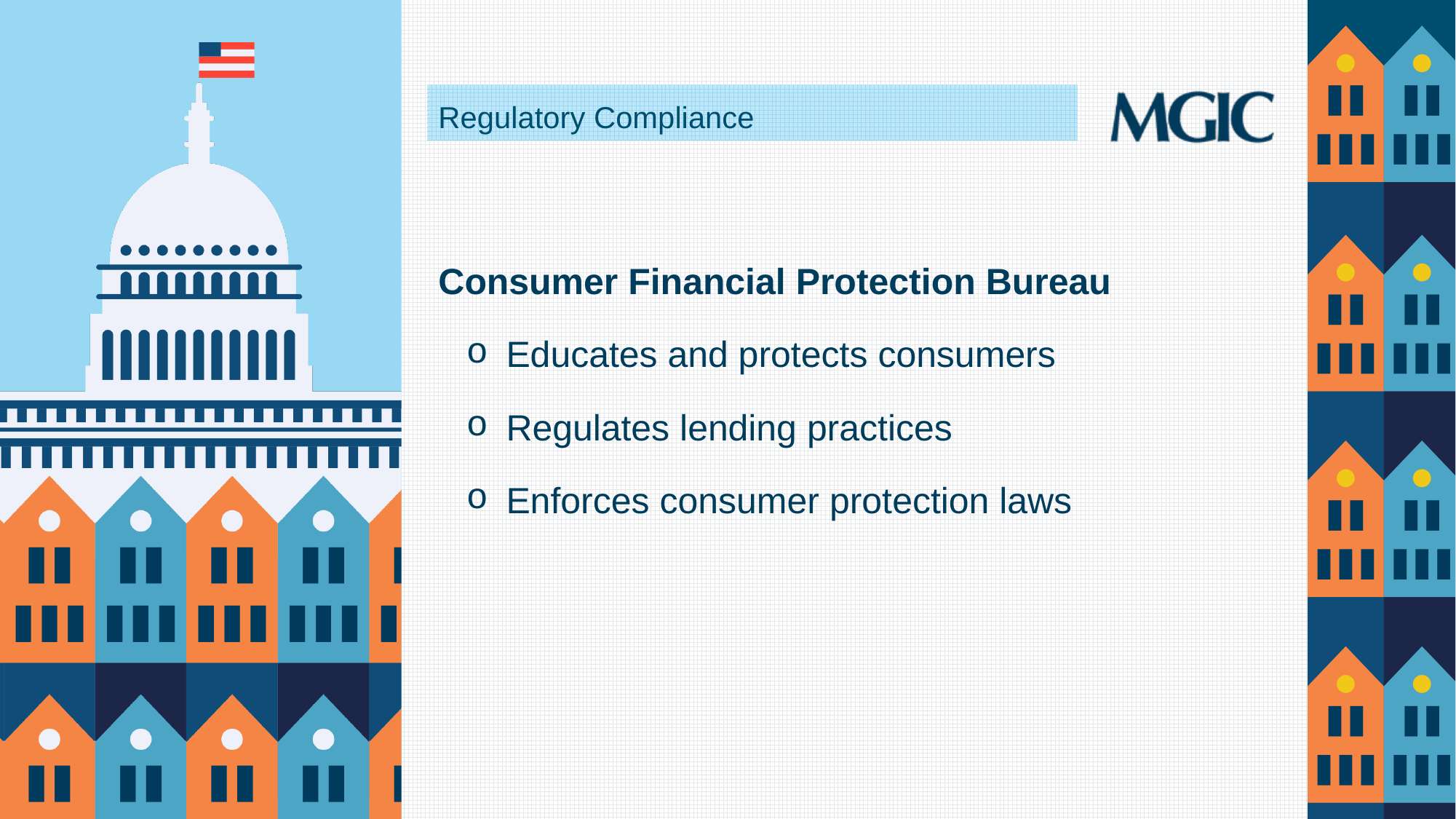

# Regulatory Compliance
Consumer Financial Protection Bureau
Educates and protects consumers
Regulates lending practices
Enforces consumer protection laws
7